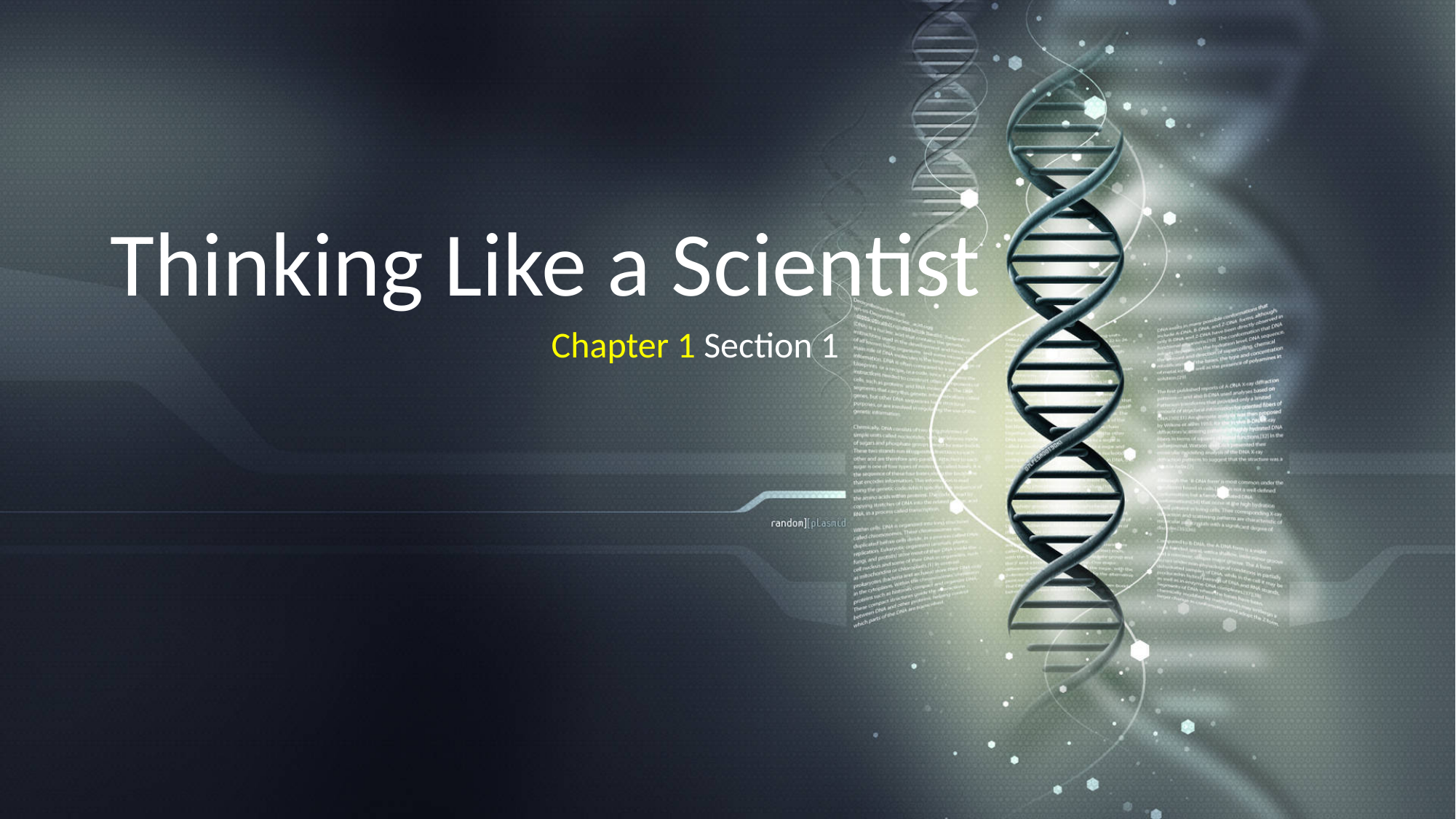

# Thinking Like a Scientist
Chapter 1 Section 1